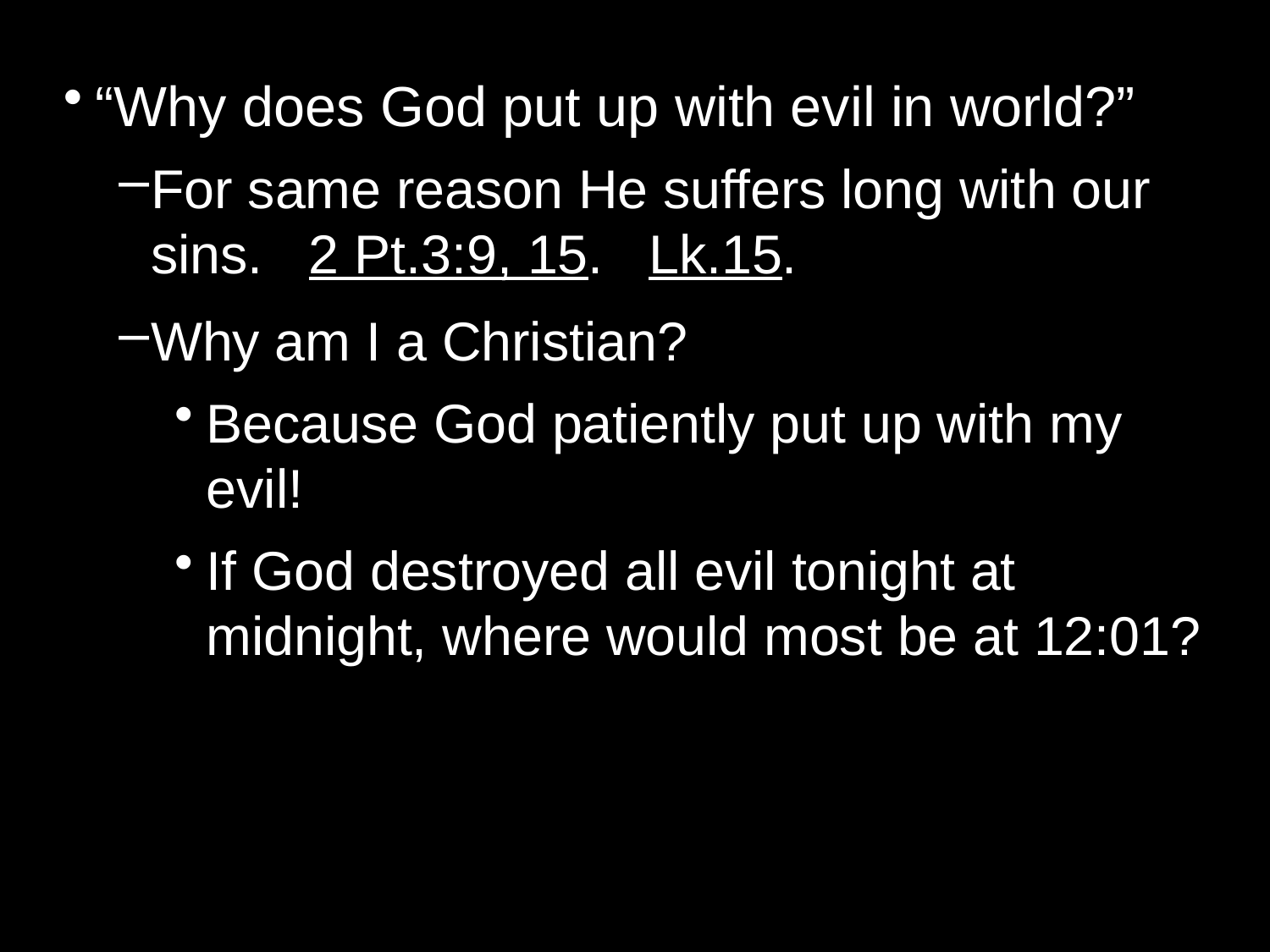

“Why does God put up with evil in world?”
For same reason He suffers long with our sins.   2 Pt.3:9, 15.   Lk.15.
Why am I a Christian?
Because God patiently put up with my evil!
If God destroyed all evil tonight at midnight, where would most be at 12:01?